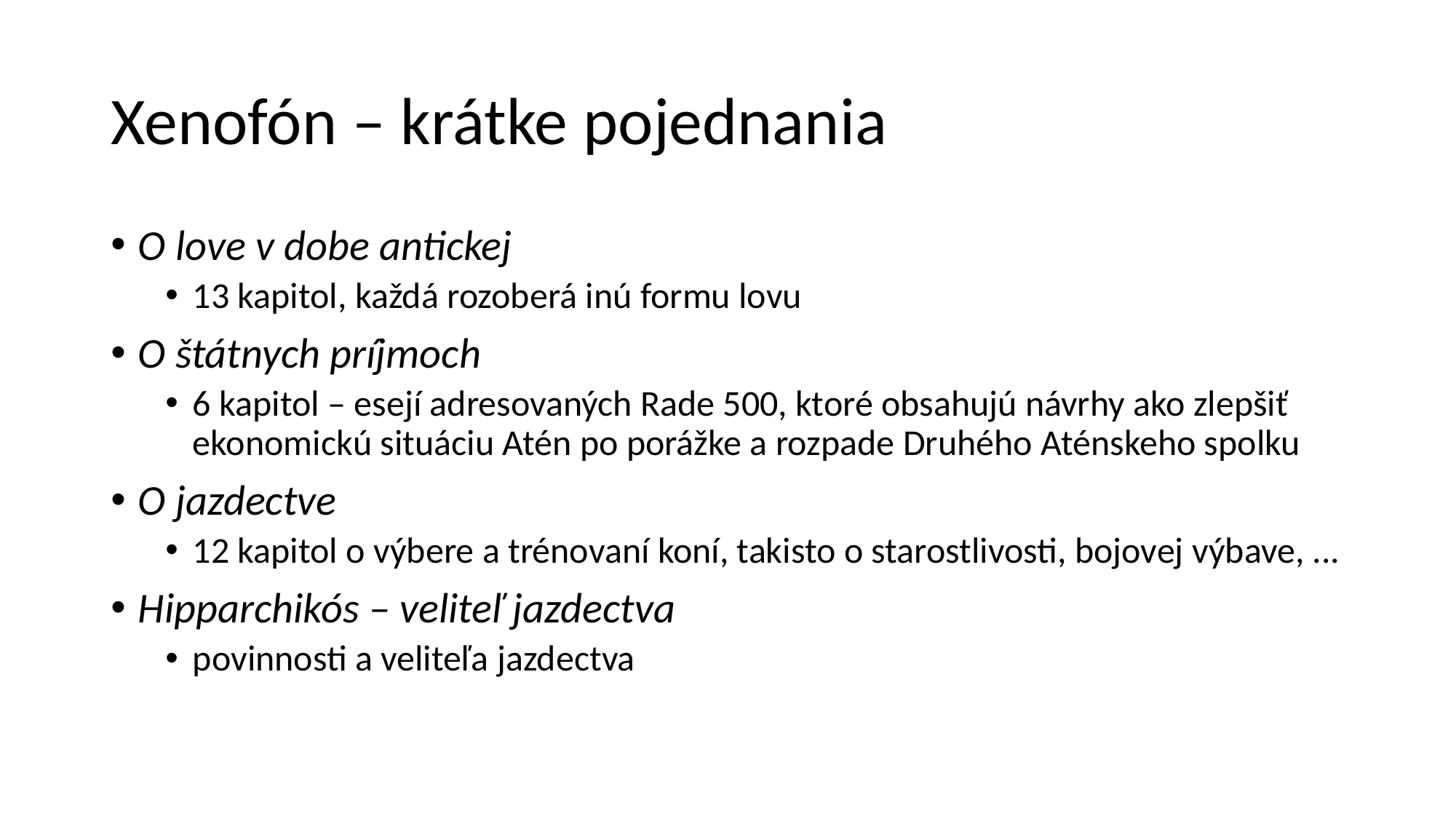

# Xenofón – krátke pojednania
O love v dobe antickej
13 kapitol, každá rozoberá inú formu lovu
O štátnych príjmoch
6 kapitol – esejí adresovaných Rade 500, ktoré obsahujú návrhy ako zlepšiť ekonomickú situáciu Atén po porážke a rozpade Druhého Aténskeho spolku
O jazdectve
12 kapitol o výbere a trénovaní koní, takisto o starostlivosti, bojovej výbave, ...
Hipparchikós – veliteľ jazdectva
povinnosti a veliteľa jazdectva